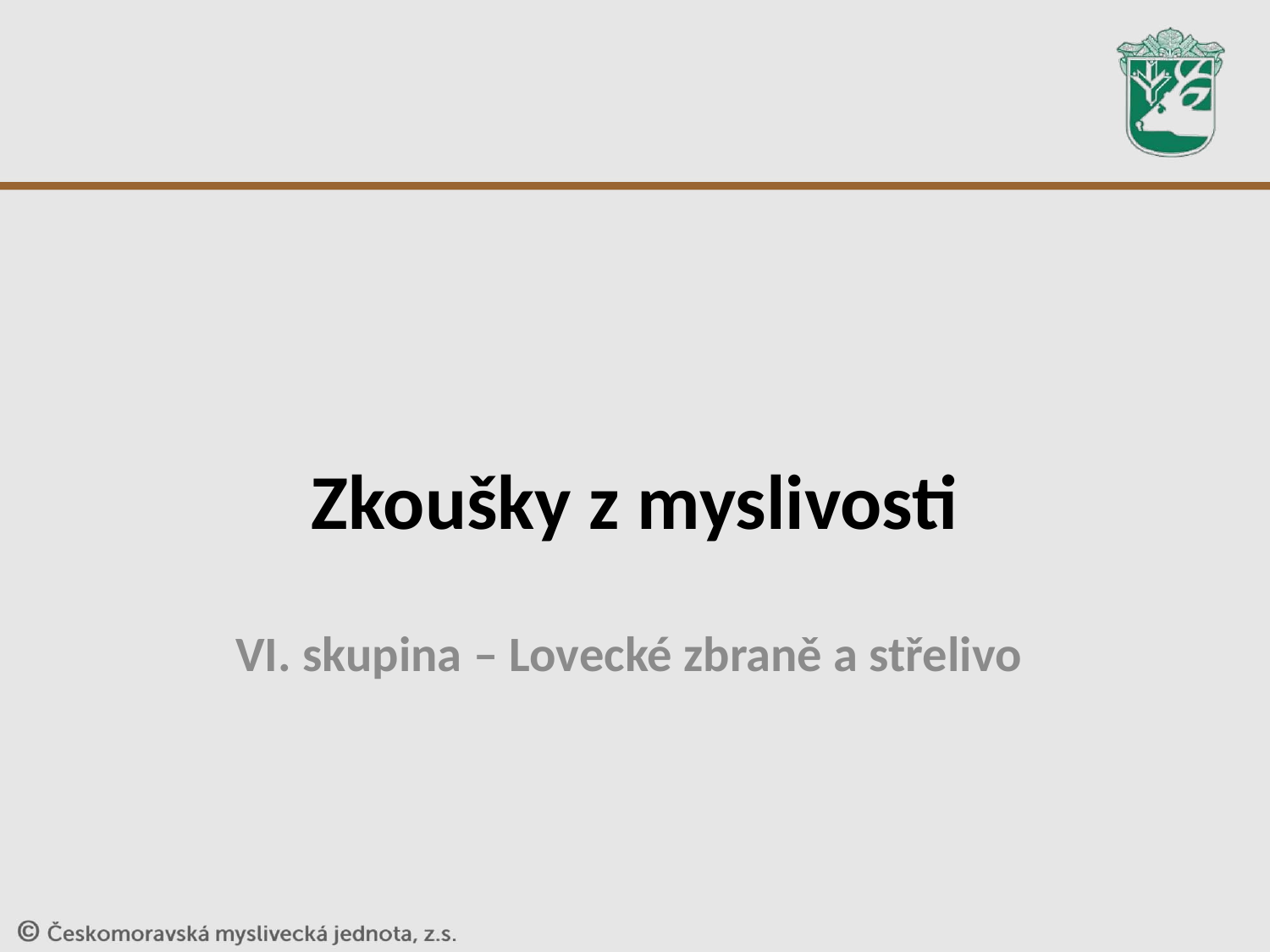

# Zkoušky z myslivosti
VI. skupina – Lovecké zbraně a střelivo